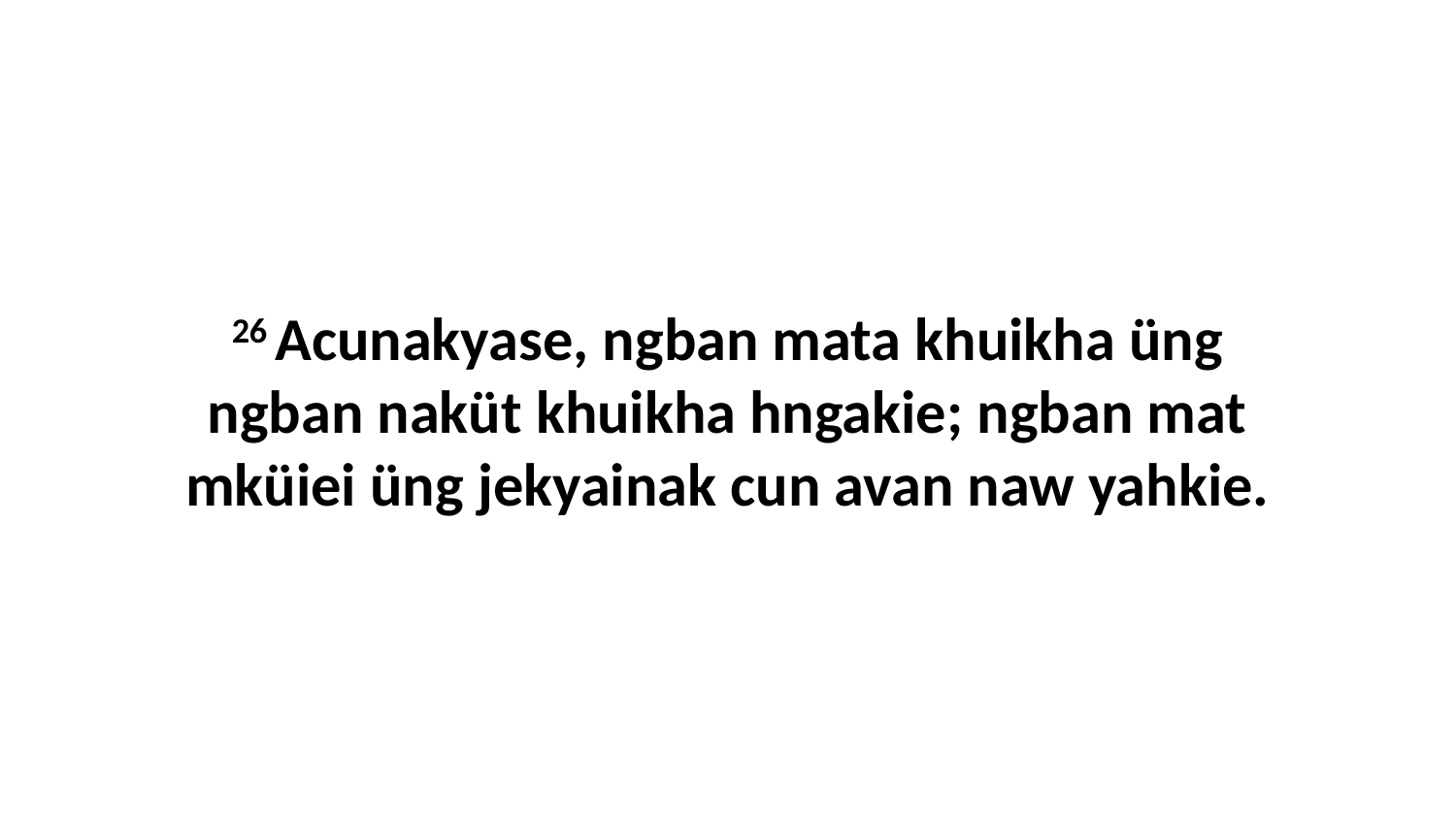

26 Acunakyase, ngban mata khuikha üng ngban naküt khuikha hngakie; ngban mat mküiei üng jekyainak cun avan naw yahkie.